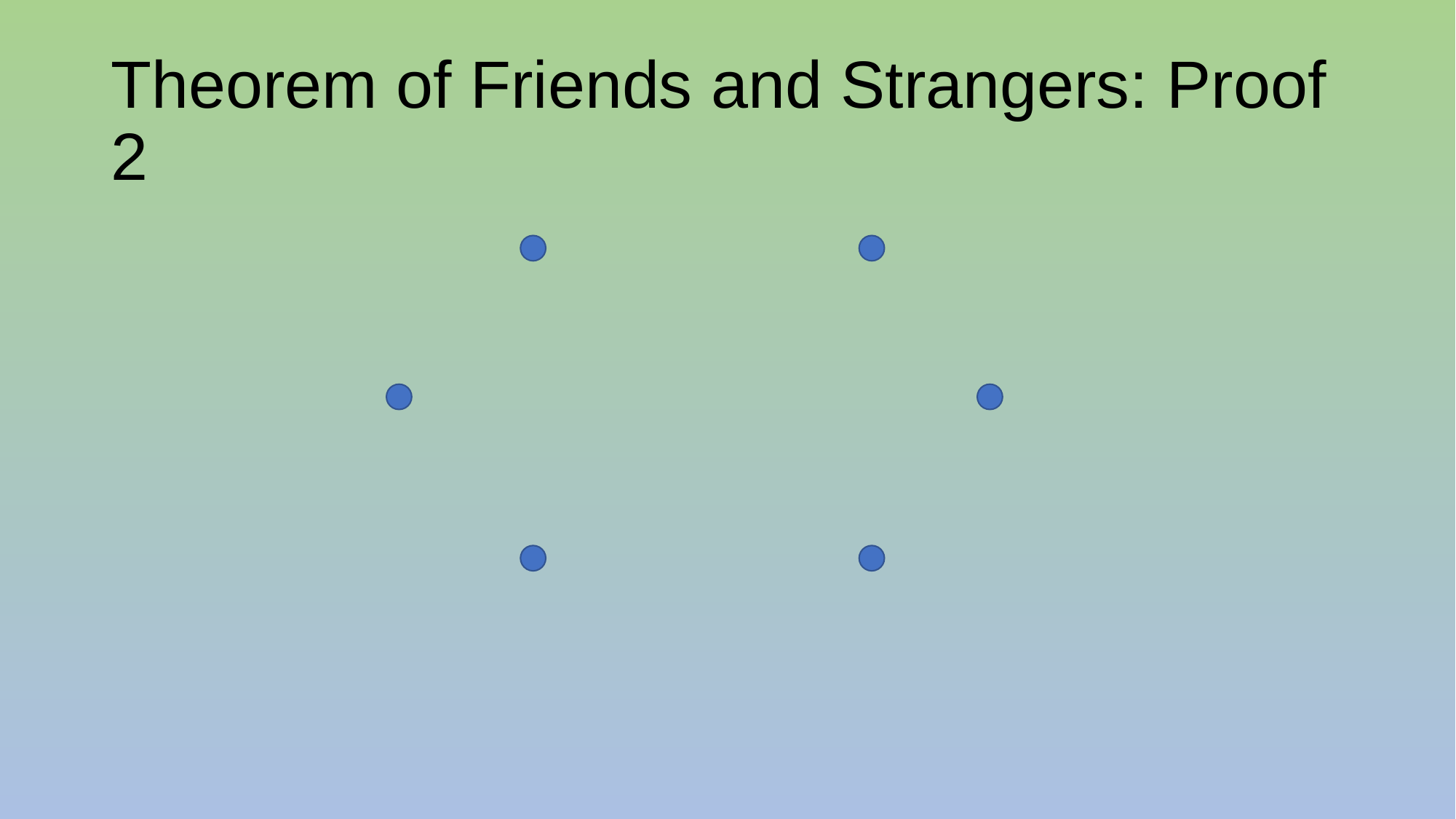

# Theorem of Friends and Strangers: Proof 2